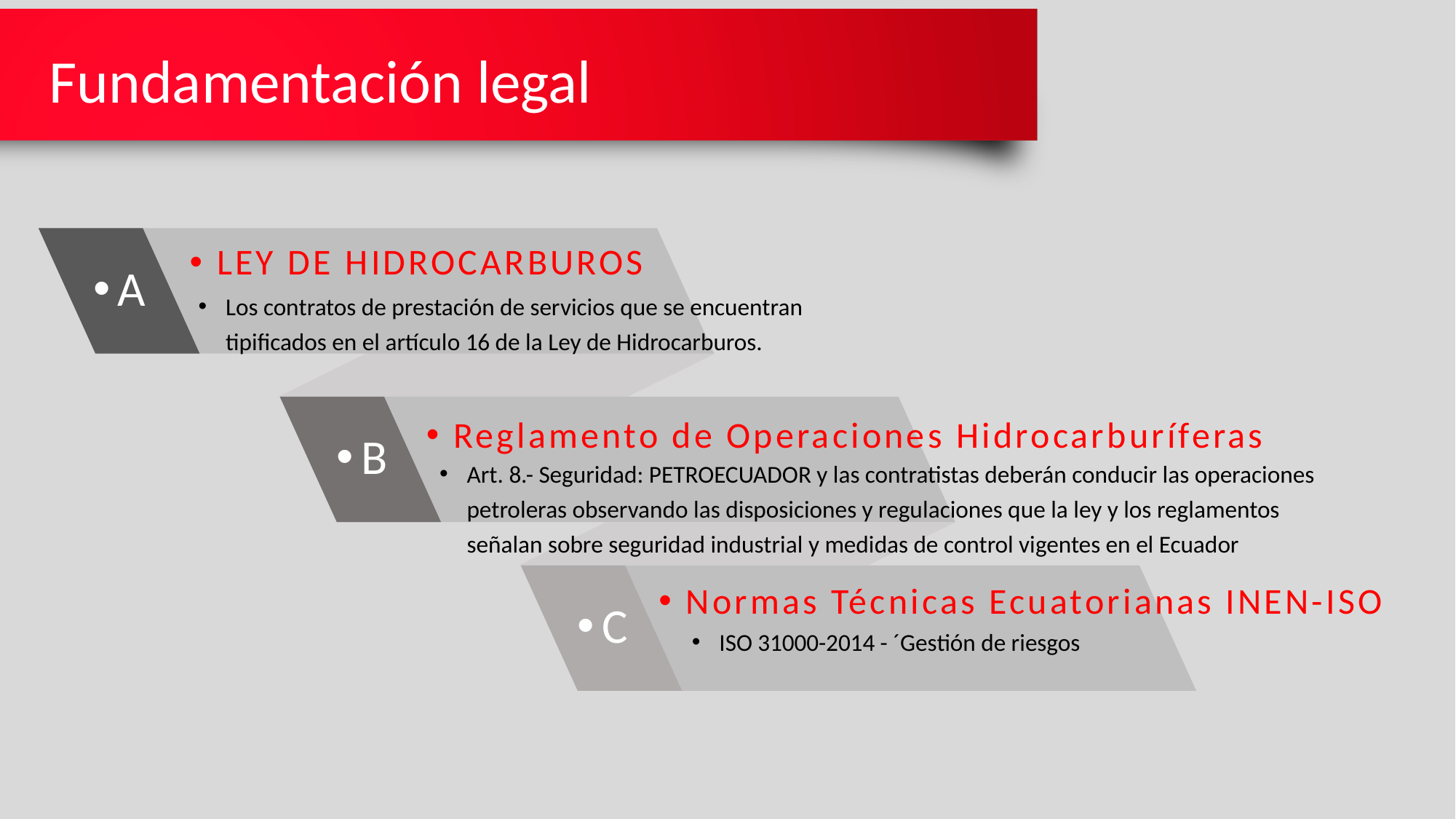

LEY DE HIDROCARBUROS
A
Los contratos de prestación de servicios que se encuentran tipificados en el artículo 16 de la Ley de Hidrocarburos.
Reglamento de Operaciones Hidrocarburíferas
B
Art. 8.- Seguridad: PETROECUADOR y las contratistas deberán conducir las operaciones petroleras observando las disposiciones y regulaciones que la ley y los reglamentos señalan sobre seguridad industrial y medidas de control vigentes en el Ecuador
Normas Técnicas Ecuatorianas INEN-ISO
C
ISO 31000-2014 - ´Gestión de riesgos